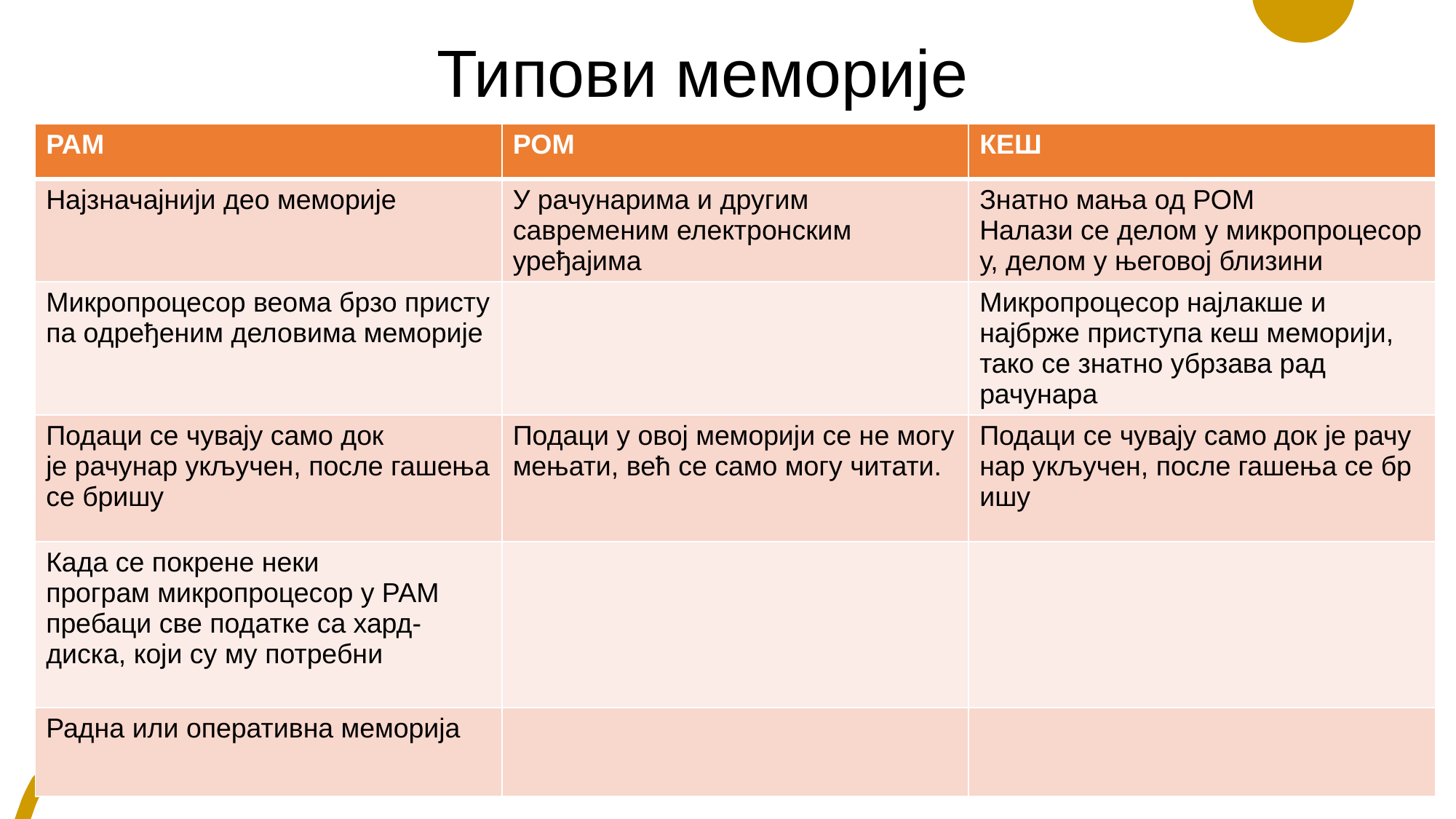

Типови меморије
| РАМ | РОМ | КЕШ |
| --- | --- | --- |
| Најзначајнији део меморије | У рачунарима и другим савременим електронским уређајима | Знатно мања од РОМ Налази се делом у микропроцесору, делом у његовој близини |
| Микропроцесор веома брзо приступа одређеним деловима меморије |  | Микропроцесор најлакше и најбрже приступа кеш меморији, тако се знатно убрзава рад рачунара |
| Подаци се чувају само док је рачунар укључен, после гашења се бришу | Подаци у овој меморији се не могу мењати, већ се само могу читати. | Подаци се чувају само док је рачунар укључен, после гашења се бришу |
| Када се покрене неки програм микропроцесор у РАМ пребаци све податке са хард-диска, који су му потребни |  |  |
| Радна или оперативна меморија |  |  |